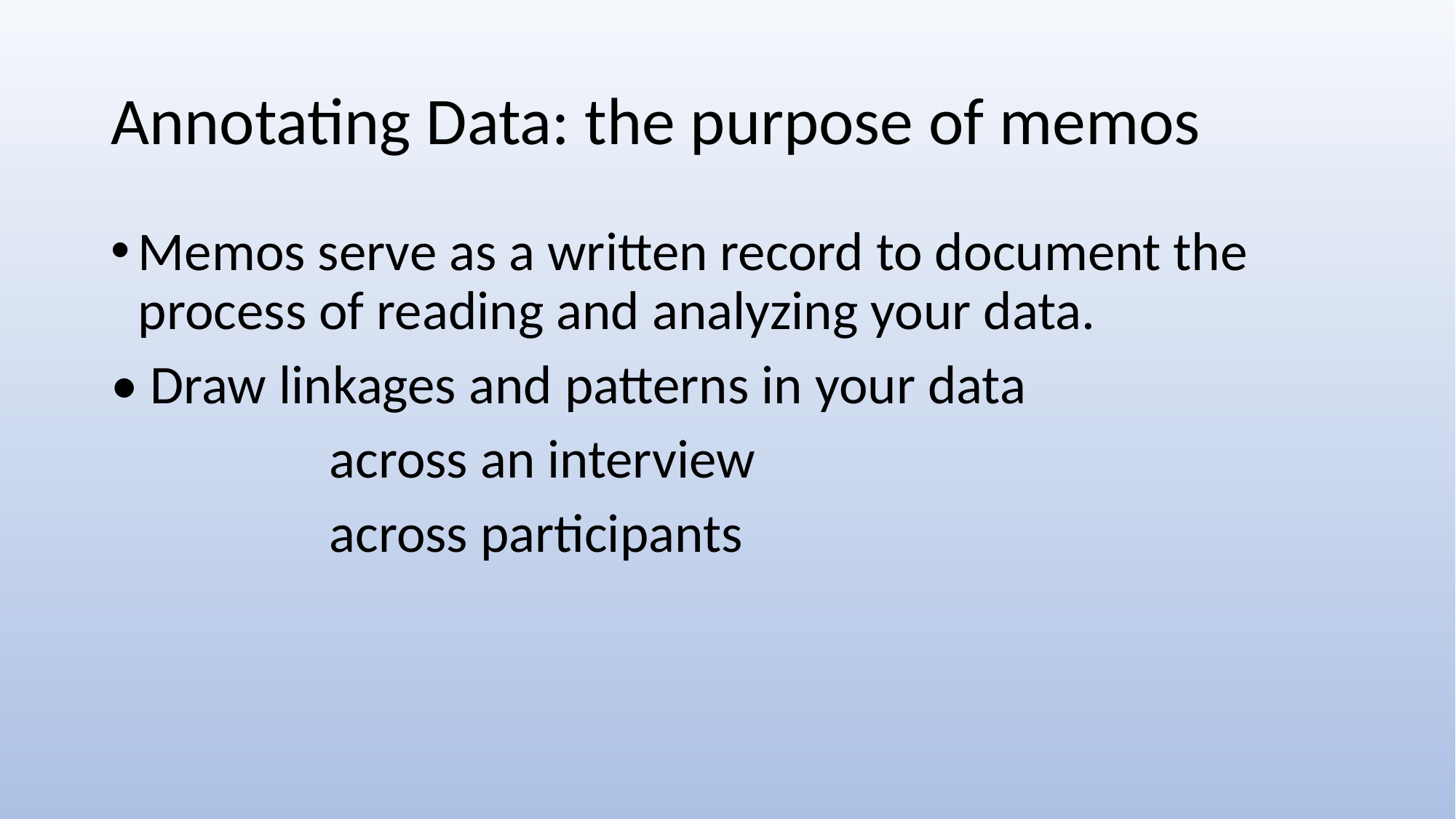

# Annotating Data: the purpose of memos
Memos serve as a written record to document the process of reading and analyzing your data.
• Draw linkages and patterns in your data
		across an interview
		across participants